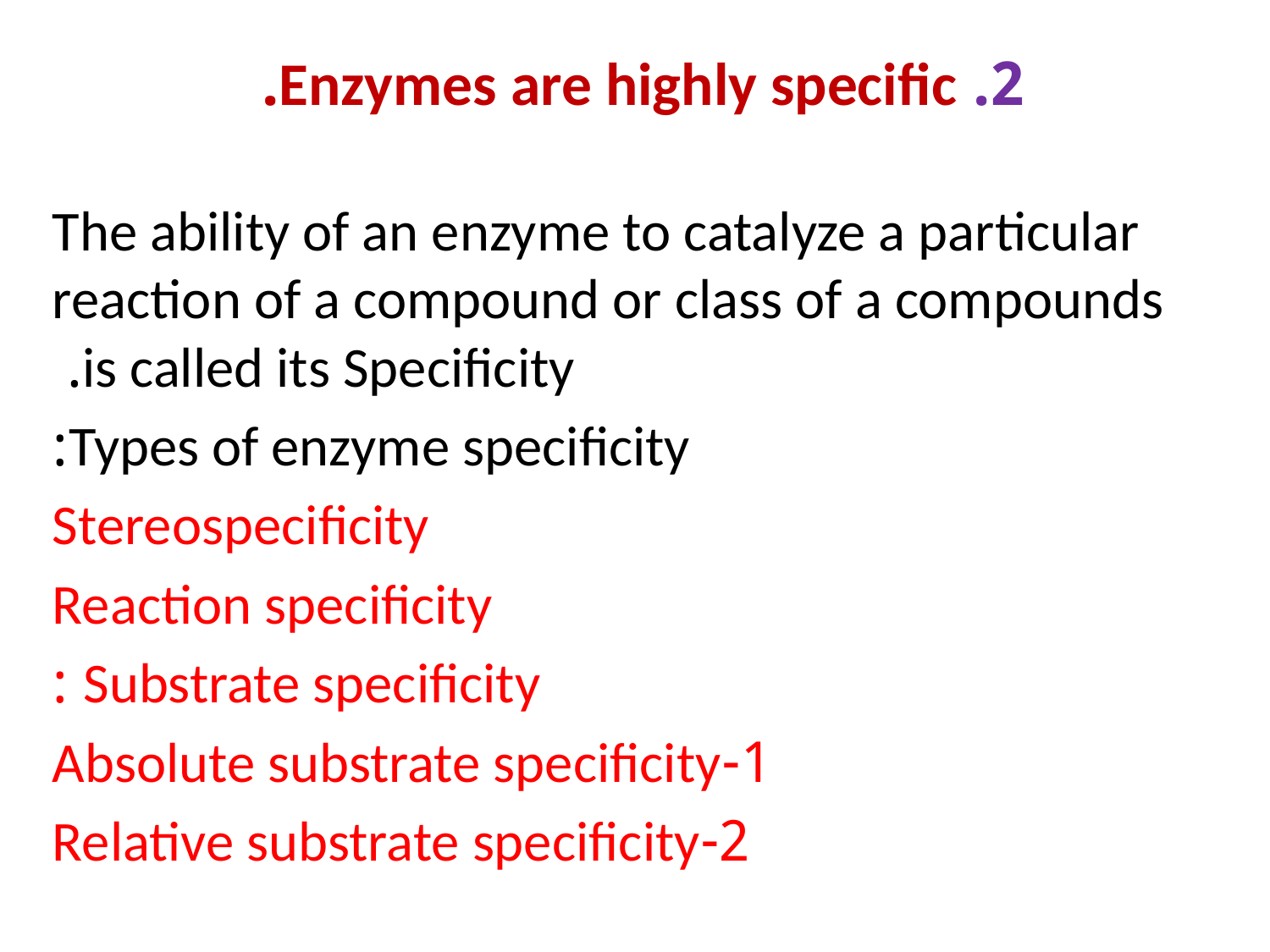

# 2. Enzymes are highly specific.
The ability of an enzyme to catalyze a particular reaction of a compound or class of a compounds is called its Specificity.
Types of enzyme specificity:
 Stereospecificity
 Reaction specificity
 Substrate specificity :
1-Absolute substrate specificity
2-Relative substrate specificity